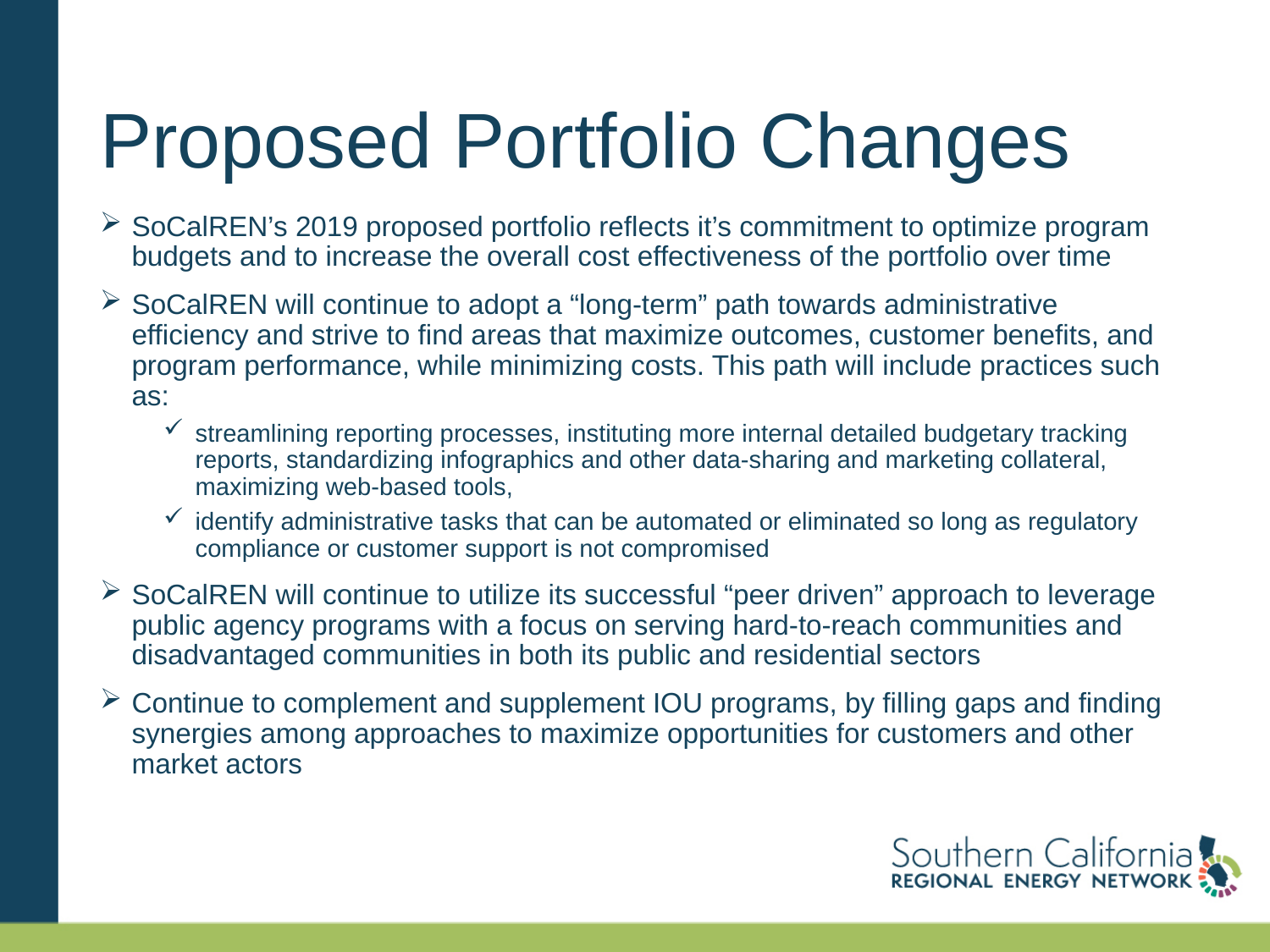

# Proposed Portfolio Changes
SoCalREN’s 2019 proposed portfolio reflects it’s commitment to optimize program budgets and to increase the overall cost effectiveness of the portfolio over time
SoCalREN will continue to adopt a “long-term” path towards administrative efficiency and strive to find areas that maximize outcomes, customer benefits, and program performance, while minimizing costs. This path will include practices such as:
streamlining reporting processes, instituting more internal detailed budgetary tracking reports, standardizing infographics and other data-sharing and marketing collateral, maximizing web-based tools,
identify administrative tasks that can be automated or eliminated so long as regulatory compliance or customer support is not compromised
SoCalREN will continue to utilize its successful “peer driven” approach to leverage public agency programs with a focus on serving hard-to-reach communities and disadvantaged communities in both its public and residential sectors
Continue to complement and supplement IOU programs, by filling gaps and finding synergies among approaches to maximize opportunities for customers and other market actors